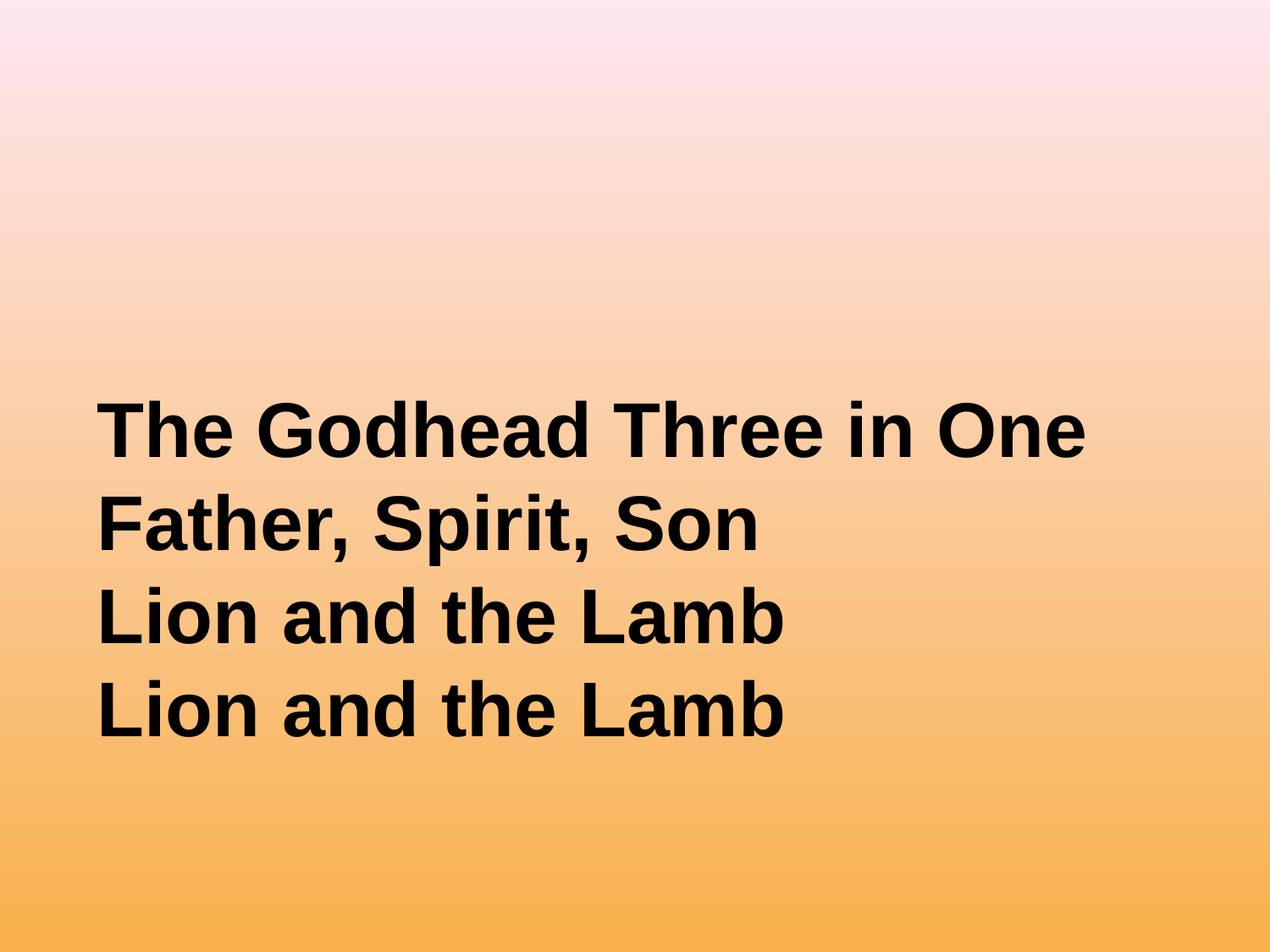

The Godhead Three in One
Father, Spirit, Son
Lion and the Lamb
Lion and the Lamb